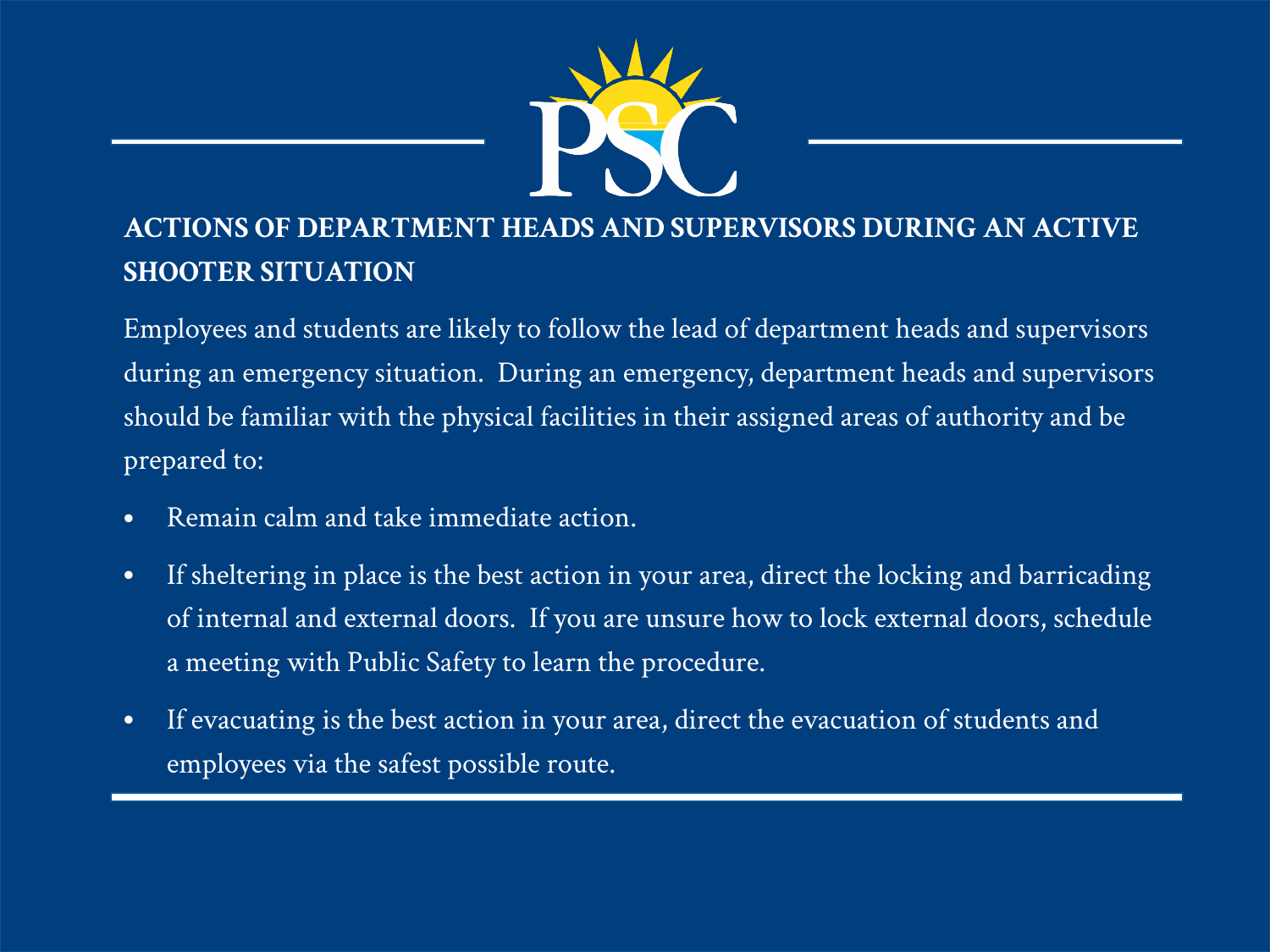

ACTIONS OF DEPARTMENT HEADS AND SUPERVISORS DURING AN ACTIVE SHOOTER SITUATION
Employees and students are likely to follow the lead of department heads and supervisors during an emergency situation.  During an emergency, department heads and supervisors should be familiar with the physical facilities in their assigned areas of authority and be prepared to:
Remain calm and take immediate action.
If sheltering in place is the best action in your area, direct the locking and barricading of internal and external doors.  If you are unsure how to lock external doors, schedule a meeting with Public Safety to learn the procedure.
If evacuating is the best action in your area, direct the evacuation of students and employees via the safest possible route.